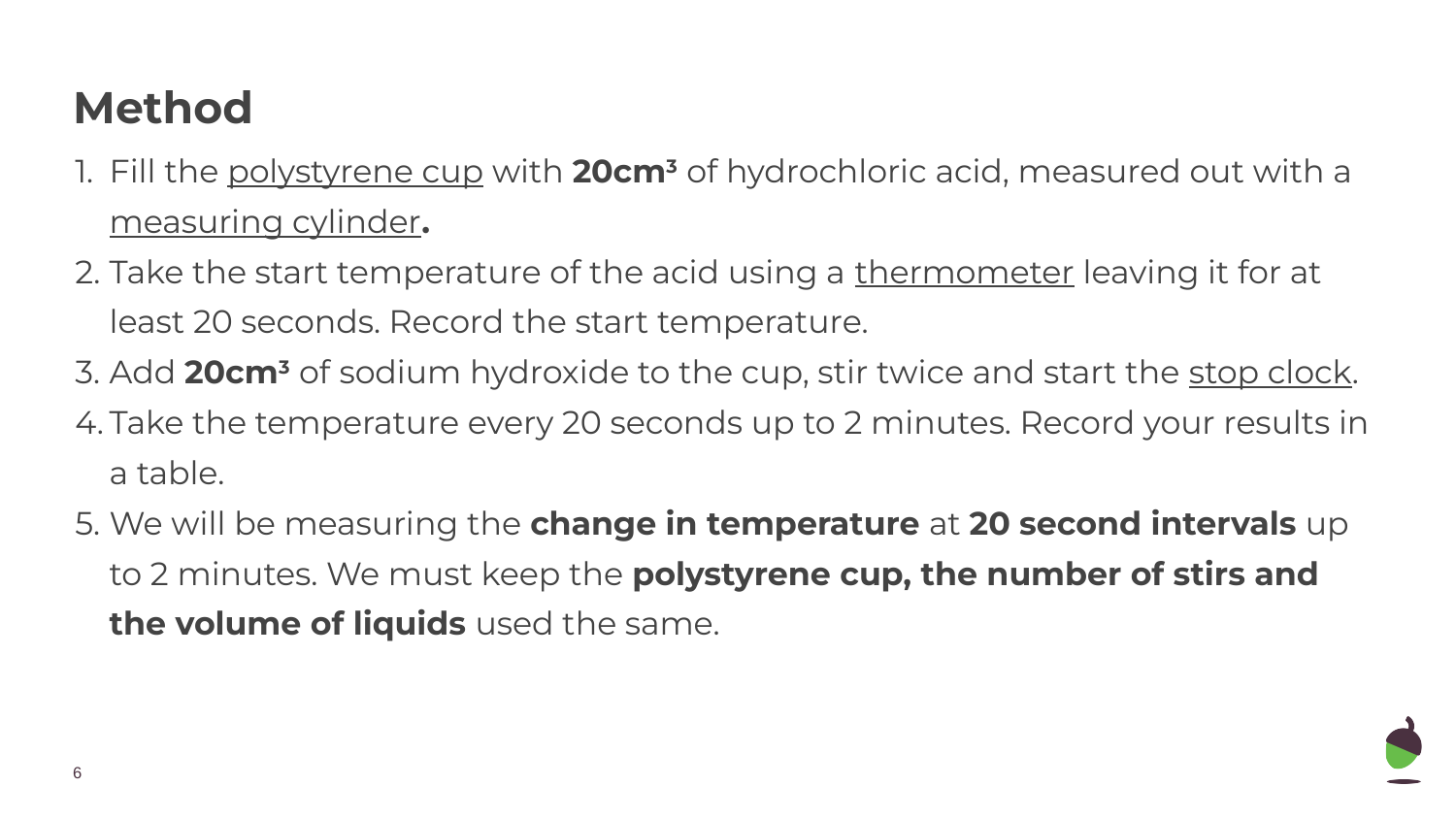

# Method
Fill the polystyrene cup with 20cm3 of hydrochloric acid, measured out with a measuring cylinder.
Take the start temperature of the acid using a thermometer leaving it for at least 20 seconds. Record the start temperature.
Add 20cm3 of sodium hydroxide to the cup, stir twice and start the stop clock.
Take the temperature every 20 seconds up to 2 minutes. Record your results in a table.
We will be measuring the change in temperature at 20 second intervals up to 2 minutes. We must keep the polystyrene cup, the number of stirs and the volume of liquids used the same.
6